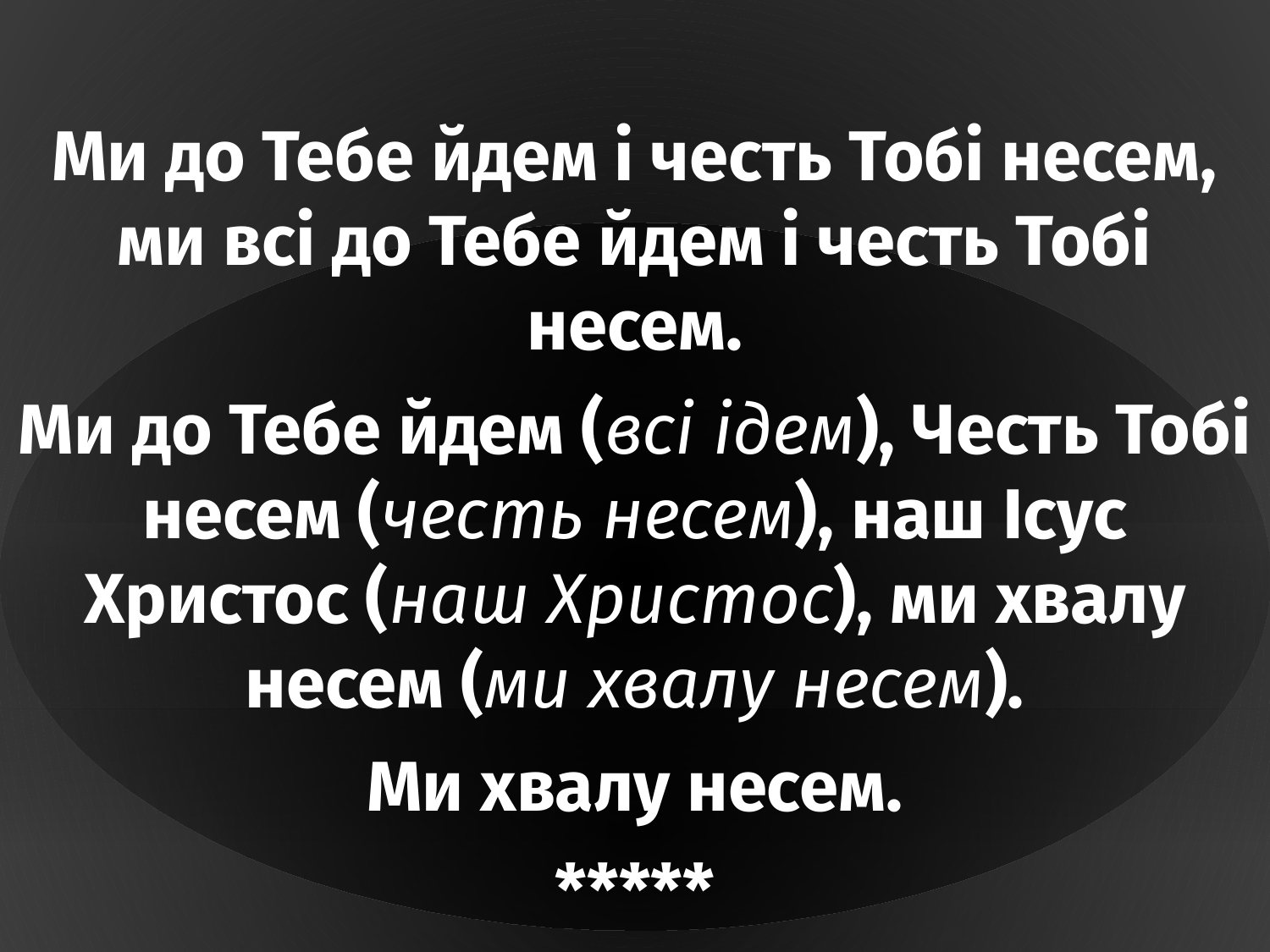

Ми до Тебе йдем і честь Тобі несем, ми всі до Тебе йдем і честь Тобі несем.
Ми до Тебе йдем (всі ідем), Честь Тобі несем (честь несем), наш Ісус Христос (наш Христос), ми хвалу несем (ми хвалу несем).
Ми хвалу несем.
*****